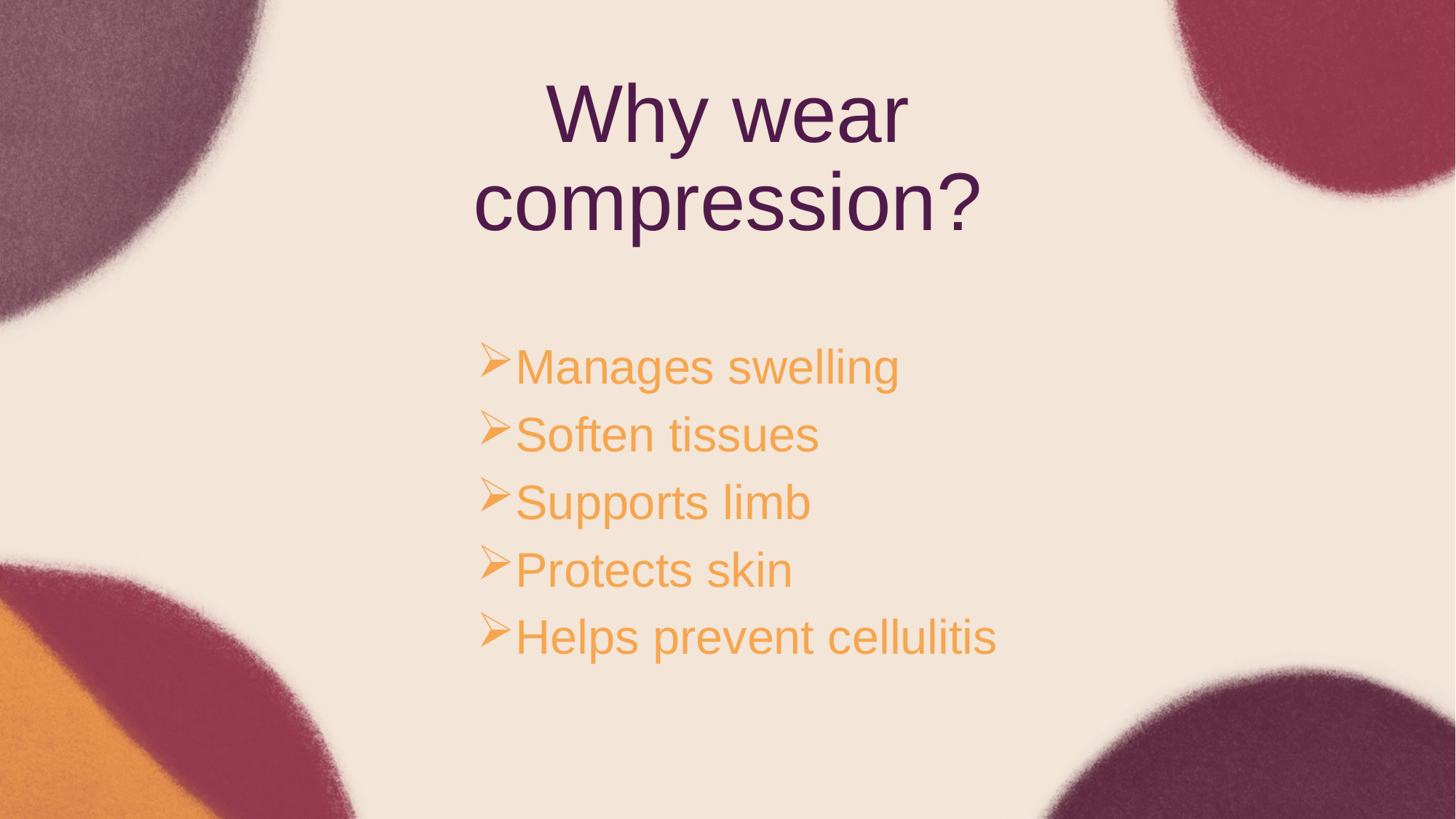

Why wear compression?
Manages swelling
Soften tissues
Supports limb
Protects skin
Helps prevent cellulitis